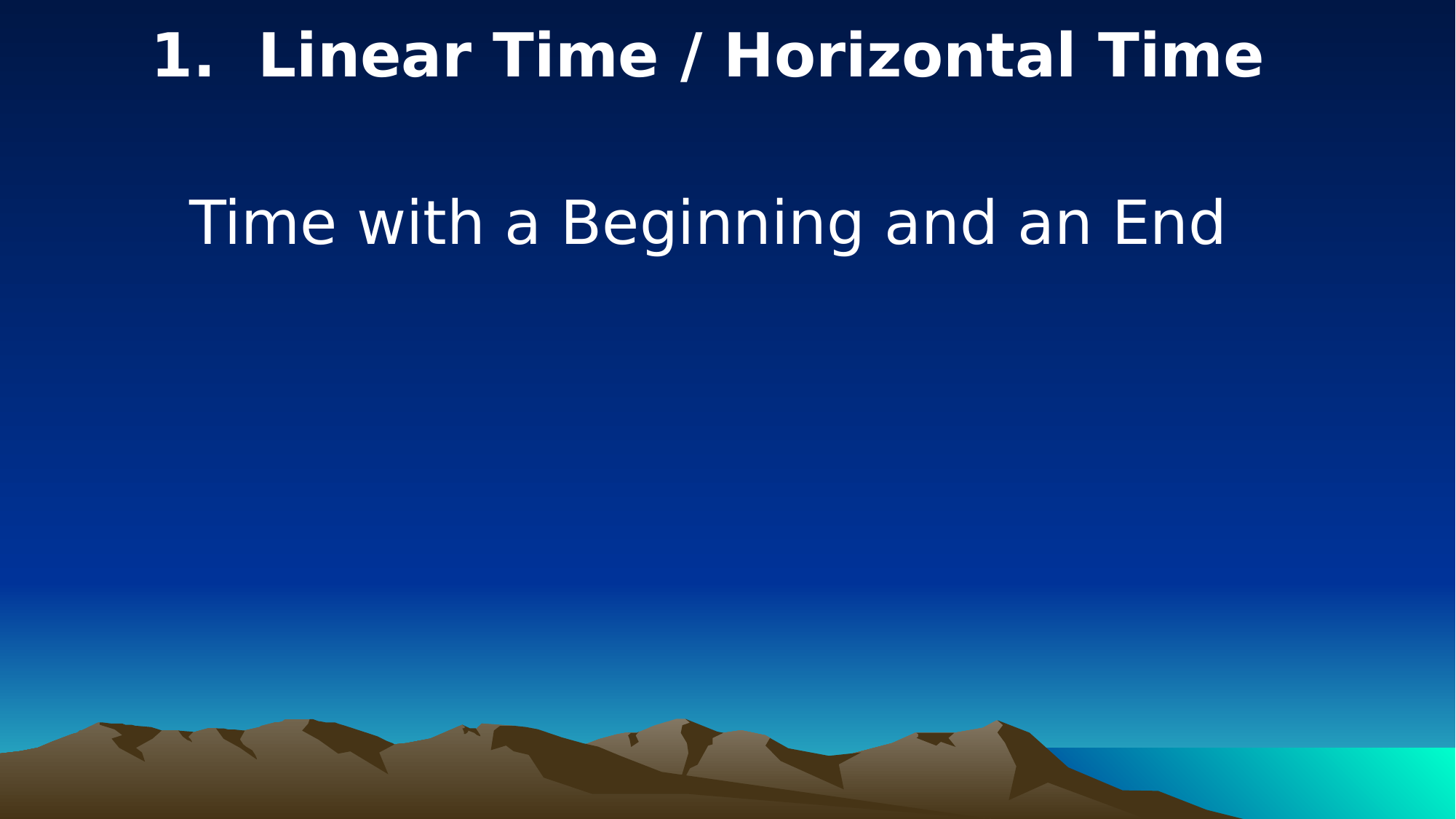

1.  Linear Time / Horizontal Time

Time with a Beginning and an End